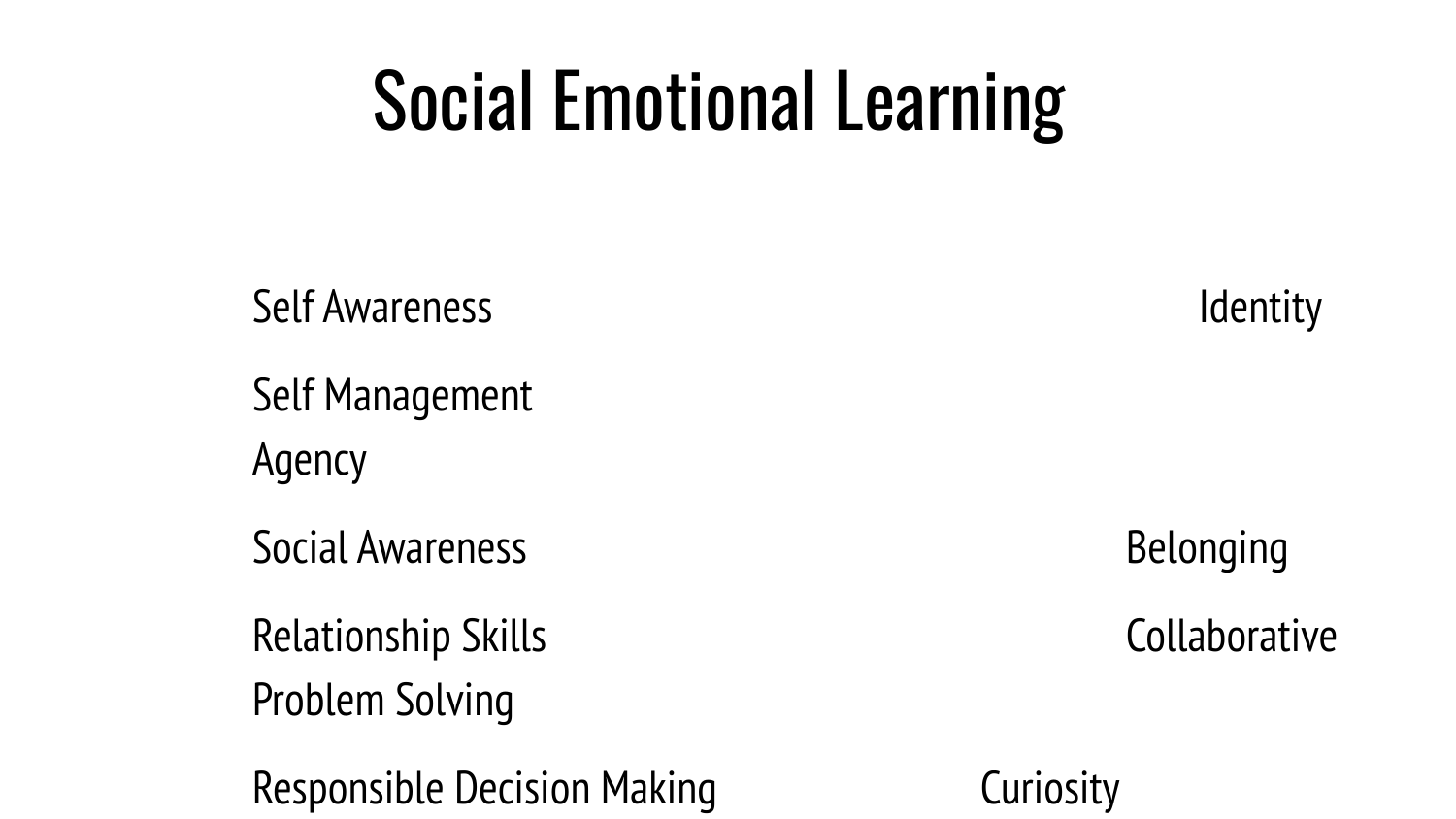

Social Emotional Learning
Self Awareness 		 			Identity
Self Management 					Agency
Social Awareness   				Belonging
Relationship Skills  				Collaborative Problem Solving
Responsible Decision Making 		Curiosity